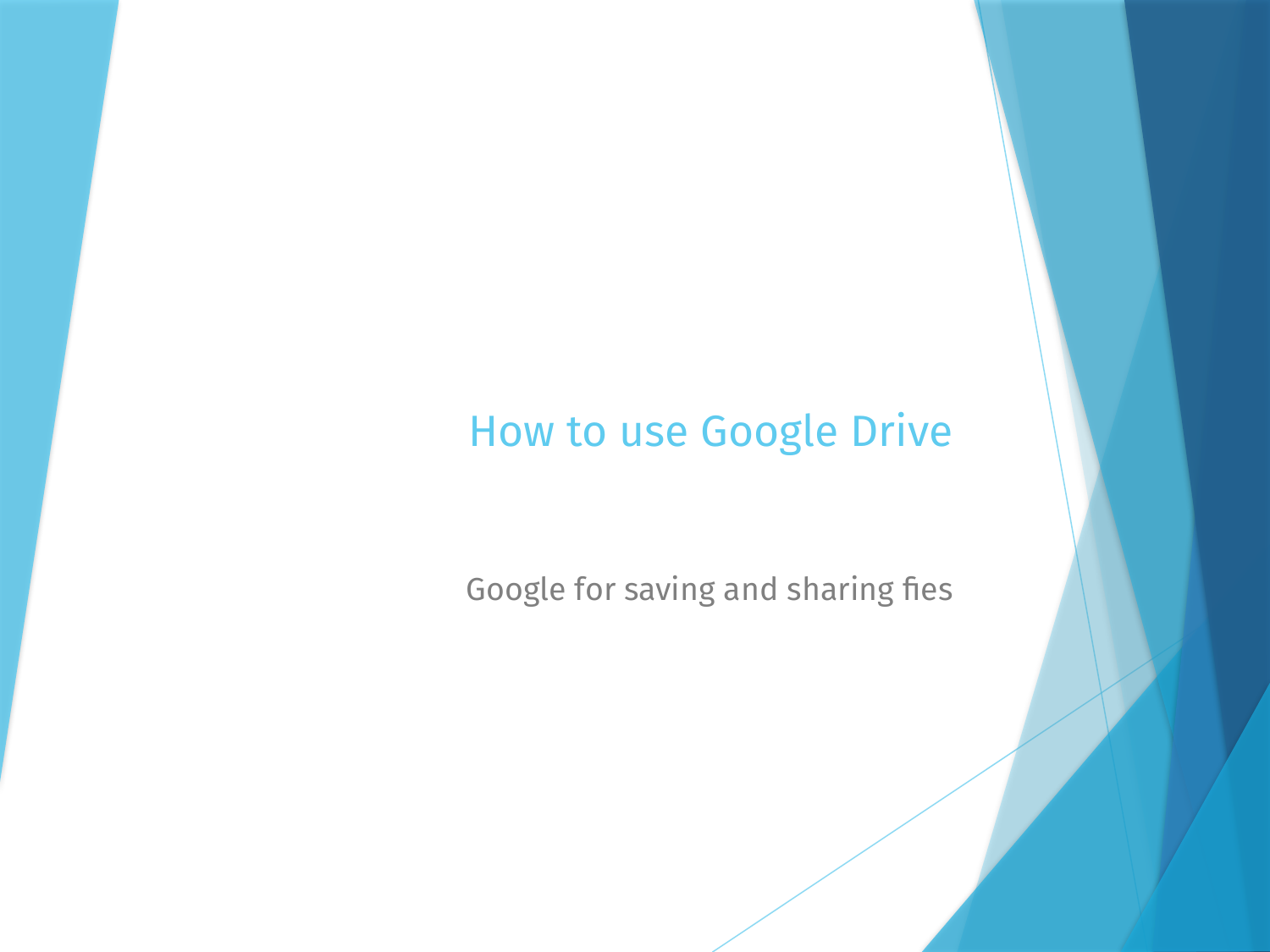

# How to use Google Drive
Google for saving and sharing fies